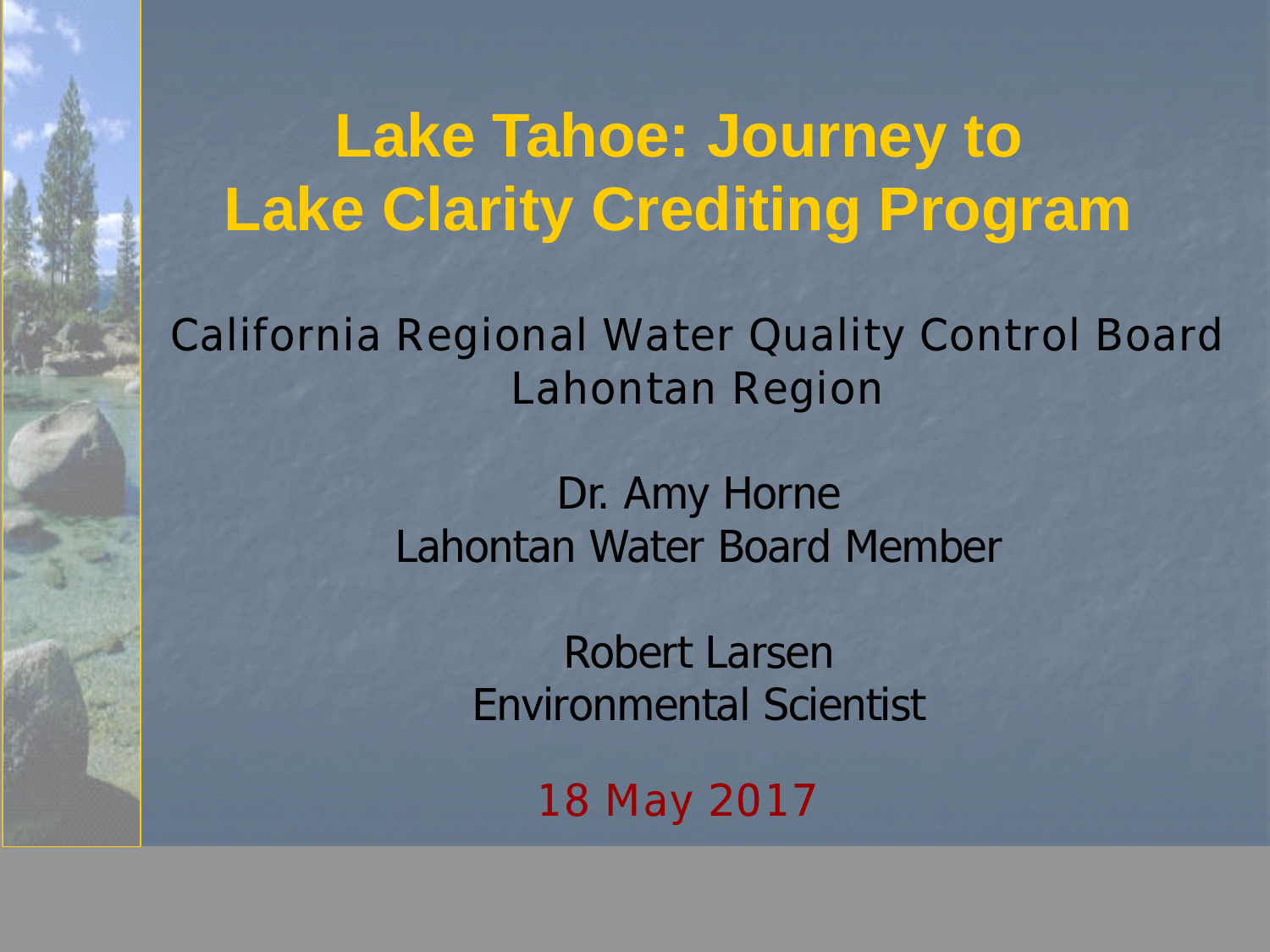

Lake Tahoe: Journey to
Lake Clarity Crediting Program
California Regional Water Quality Control Board
Lahontan Region

Dr. Amy Horne
Lahontan Water Board Member

Robert Larsen
Environmental Scientist

18 May 2017